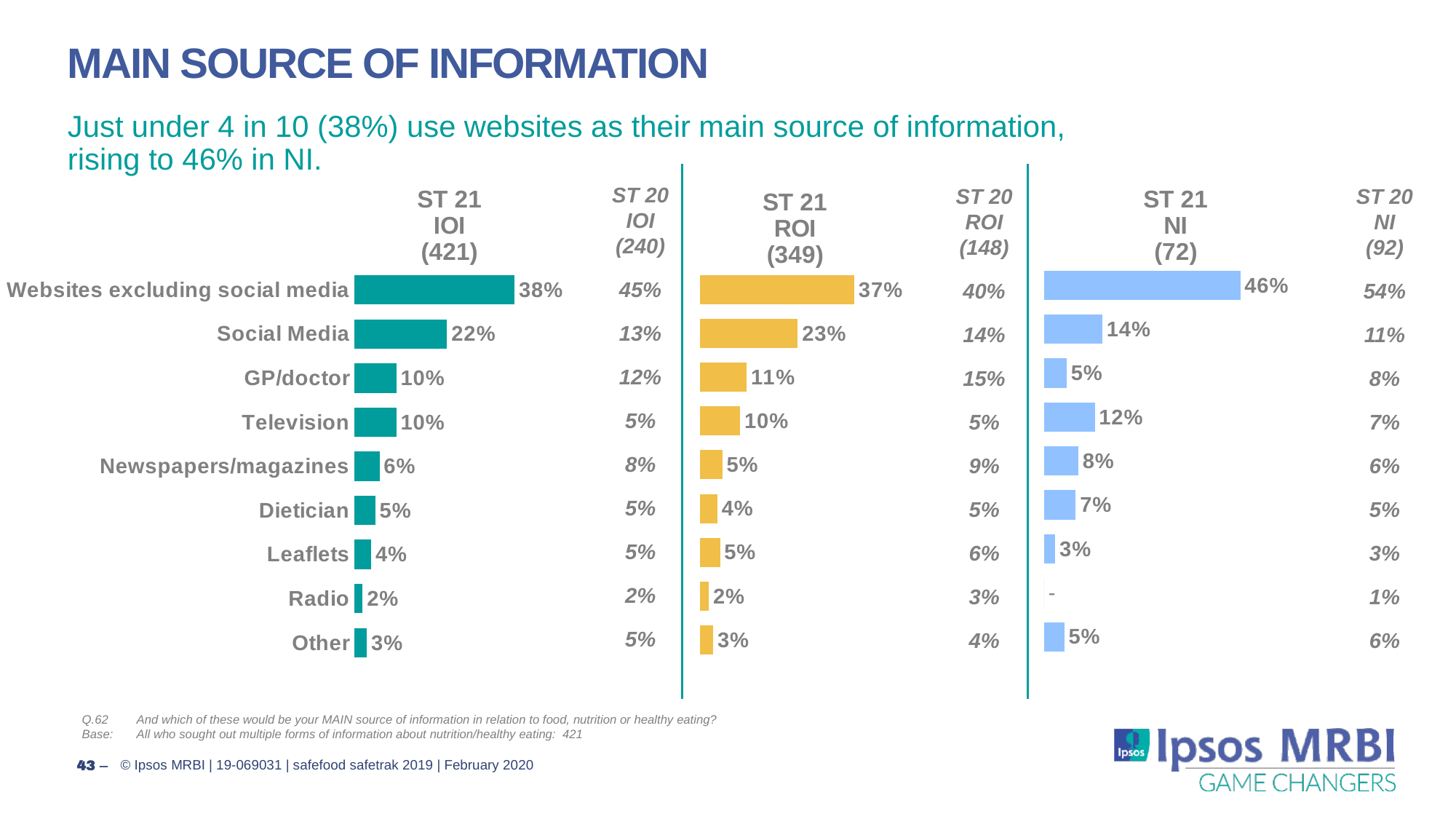

# Main Source Of Information
Just under 4 in 10 (38%) use websites as their main source of information, rising to 46% in NI.

### Chart: ST 21
IOI
(421)

| Category | IOI
(240) |
|---|---|
| Websites excluding social media | 38.0 |
| Social Media | 22.0 |
| GP/doctor | 10.0 |
| Television | 10.0 |
| Newspapers/magazines | 6.0 |
| Dietician | 5.0 |
| Leaflets | 4.0 |
| Radio | 2.0 |
| Other | 3.0 |

### Chart: ST 21
ROI
(349)

| Category | ST 21
ROI
(349) |
|---|---|
| Websites excluding social media | 0.365954274750981 |
| Social Media | 0.232009940966285 |
| GP/doctor | 0.111117337410645 |
| Television | 0.09560804743401 |
| Newspapers/magazines | 0.0531431039127465 |
| Dietician | 0.0416041582137594 |
| Leaflets | 0.0478477230039039 |
| Radio | 0.0211336381511025 |
| Other | 0.0315814355615776 |

### Chart: ST 21
NI
(72)

| Category | ST 21
NI
(72) |
|---|---|
| Websites excluding social media | 0.461450604690671 |
| Social Media | 0.13700706174737 |
| GP/doctor | 0.0529633203938541 |
| Television | 0.119279839653089 |
| Newspapers/magazines | 0.0807739896651047 |
| Dietician | 0.0745457114794437 |
| Leaflets | 0.0265651019633256 |
| Radio | 0.0 |
| Other | 0.0474144078900159 |
ST 20
IOI
(240)
45%
13%
12%
5%
8%
5%
5%
2%
5%

ST 20
ROI
(148)
40%
14%
15%
5%
9%
5%
6%
3%
4%
ST 20
NI
(92)
54%
11%
8%
7%
6%
5%
3%
1%
6%
Q.62	And which of these would be your MAIN source of information in relation to food, nutrition or healthy eating?
Base:	All who sought out multiple forms of information about nutrition/healthy eating:  421

43 ‒